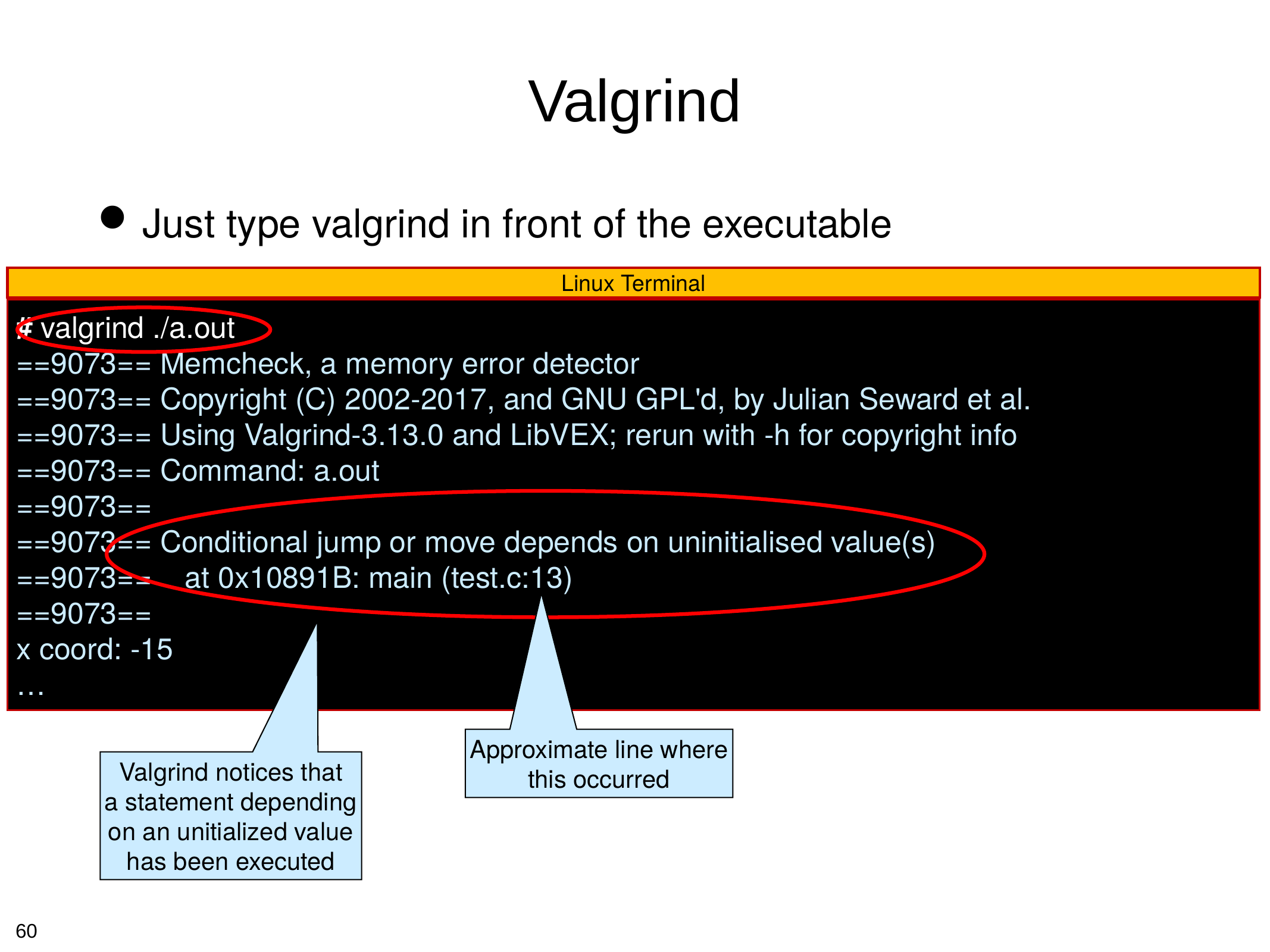

# Valgrind
Just type valgrind in front of the executable
Linux Terminal
# valgrind ./a.out
==9073== Memcheck, a memory error detector
==9073== Copyright (C) 2002-2017, and GNU GPL'd, by Julian Seward et al.
==9073== Using Valgrind-3.13.0 and LibVEX; rerun with -h for copyright info
==9073== Command: a.out
==9073==
==9073== Conditional jump or move depends on uninitialised value(s)
==9073==    at 0x10891B: main (test.c:13)
==9073==
x coord: -15
…

Approximate line where
this occurred
Valgrind notices that
a statement depending
on an unitialized value
has been executed
60